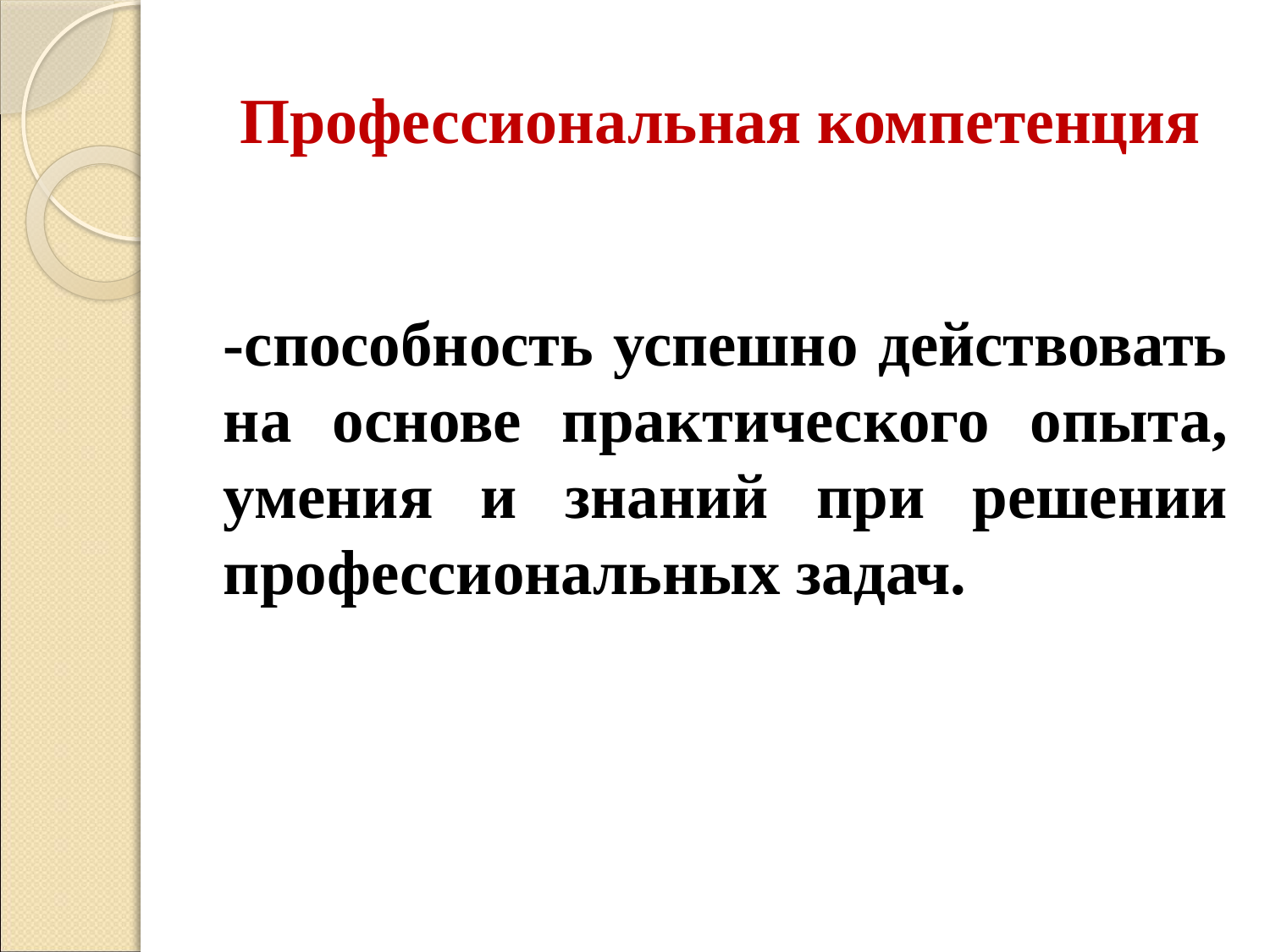

# Профессиональная компетенция

-способность успешно действовать на основе практического опыта, умения и знаний при решении профессиональных задач.